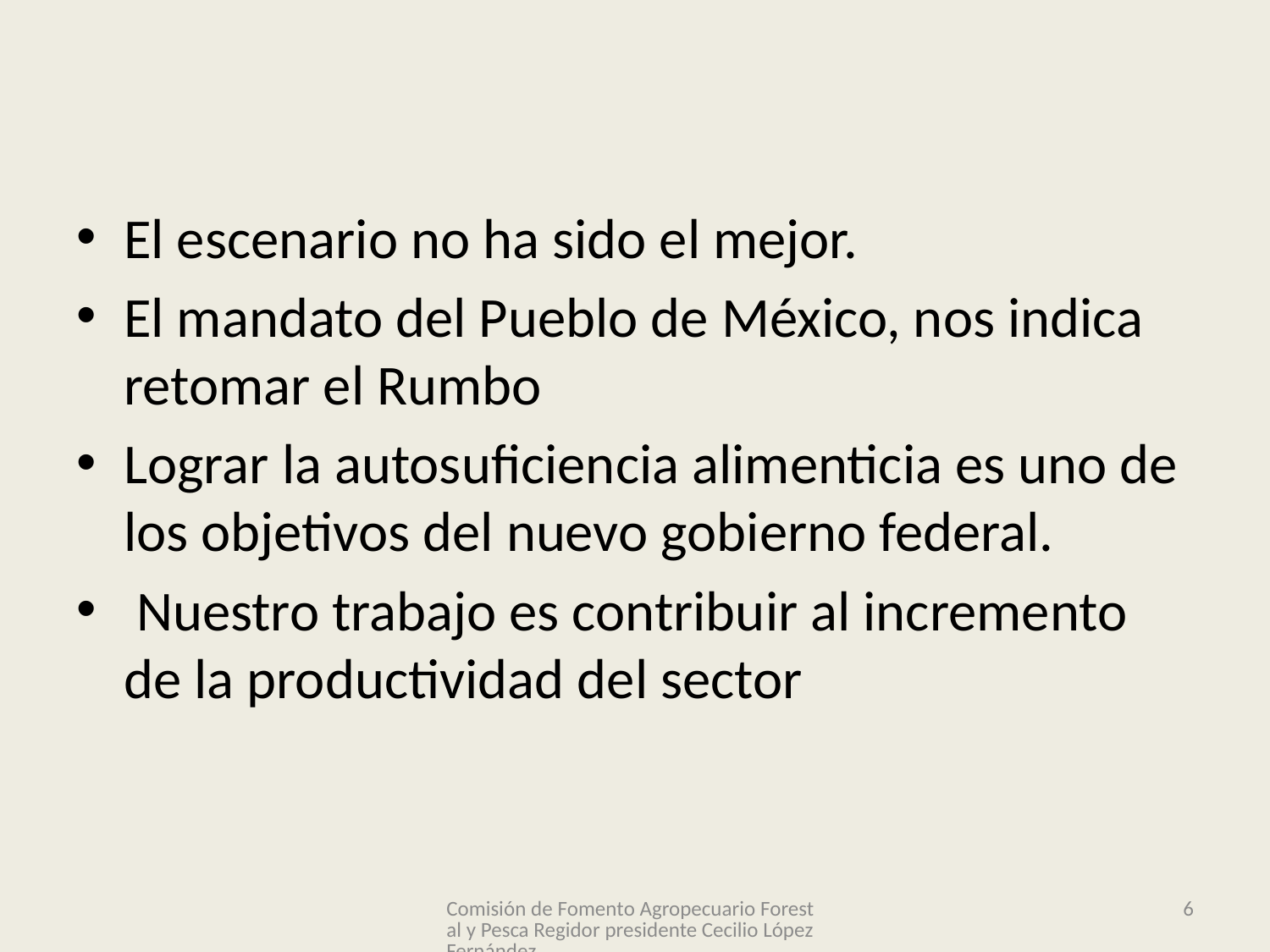

El escenario no ha sido el mejor.
El mandato del Pueblo de México, nos indica retomar el Rumbo
Lograr la autosuficiencia alimenticia es uno de los objetivos del nuevo gobierno federal.
 Nuestro trabajo es contribuir al incremento de la productividad del sector

Comisión de Fomento Agropecuario Forestal y Pesca Regidor presidente Cecilio López Fernández
6